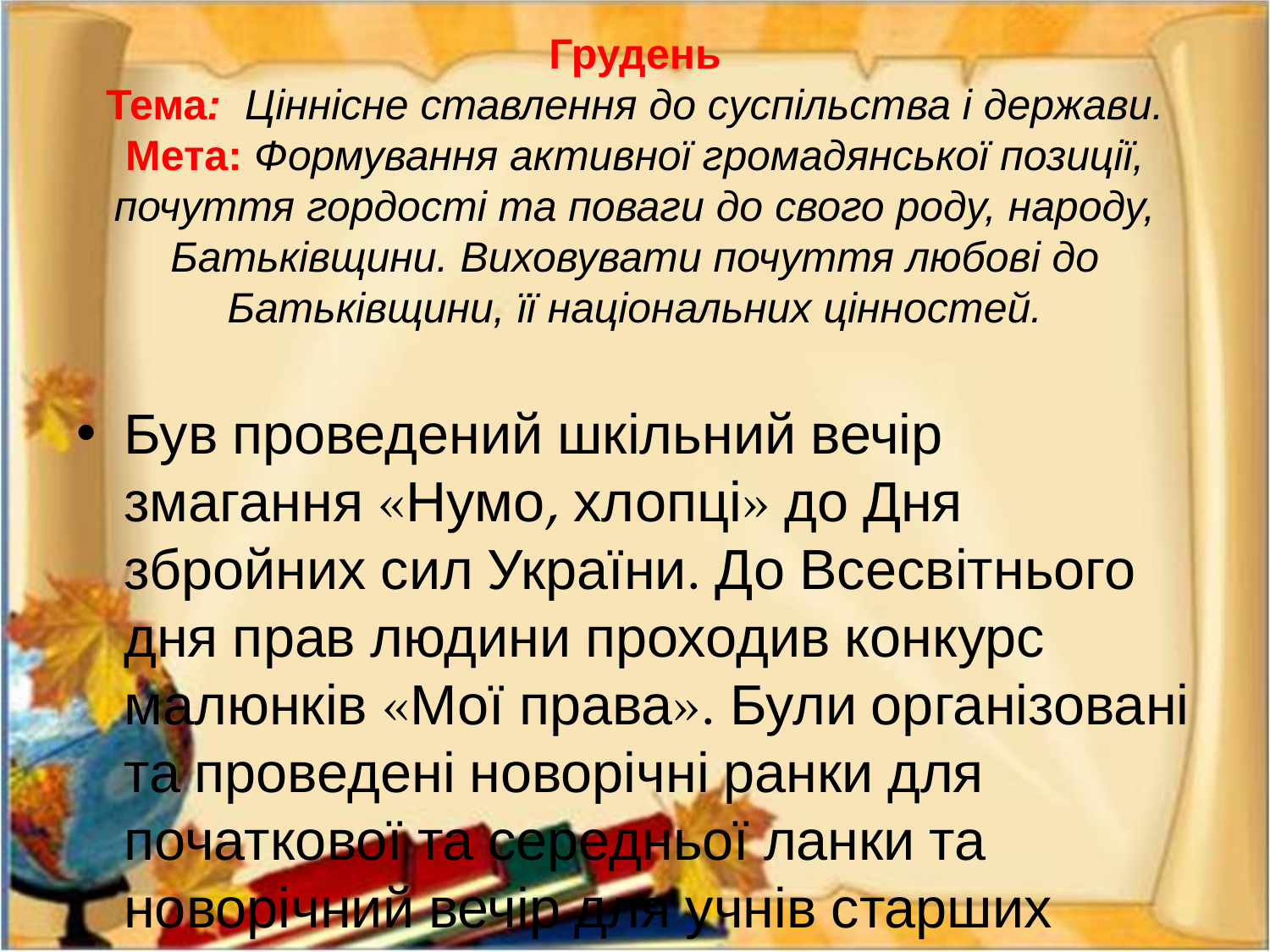

# Грудень Тема:  Ціннісне ставлення до суспільства і держави. Мета: Формування активної громадянської позиції, почуття гордості та поваги до свого роду, народу, Батьківщини. Виховувати почуття любові до Батьківщини, її національних цінностей.
Був проведений шкільний вечір змагання «Нумо, хлопці» до Дня збройних сил України. До Всесвітнього дня прав людини проходив конкурс малюнків «Мої права». Були організовані та проведені новорічні ранки для початкової та середньої ланки та новорічний вечір для учнів старших класів.